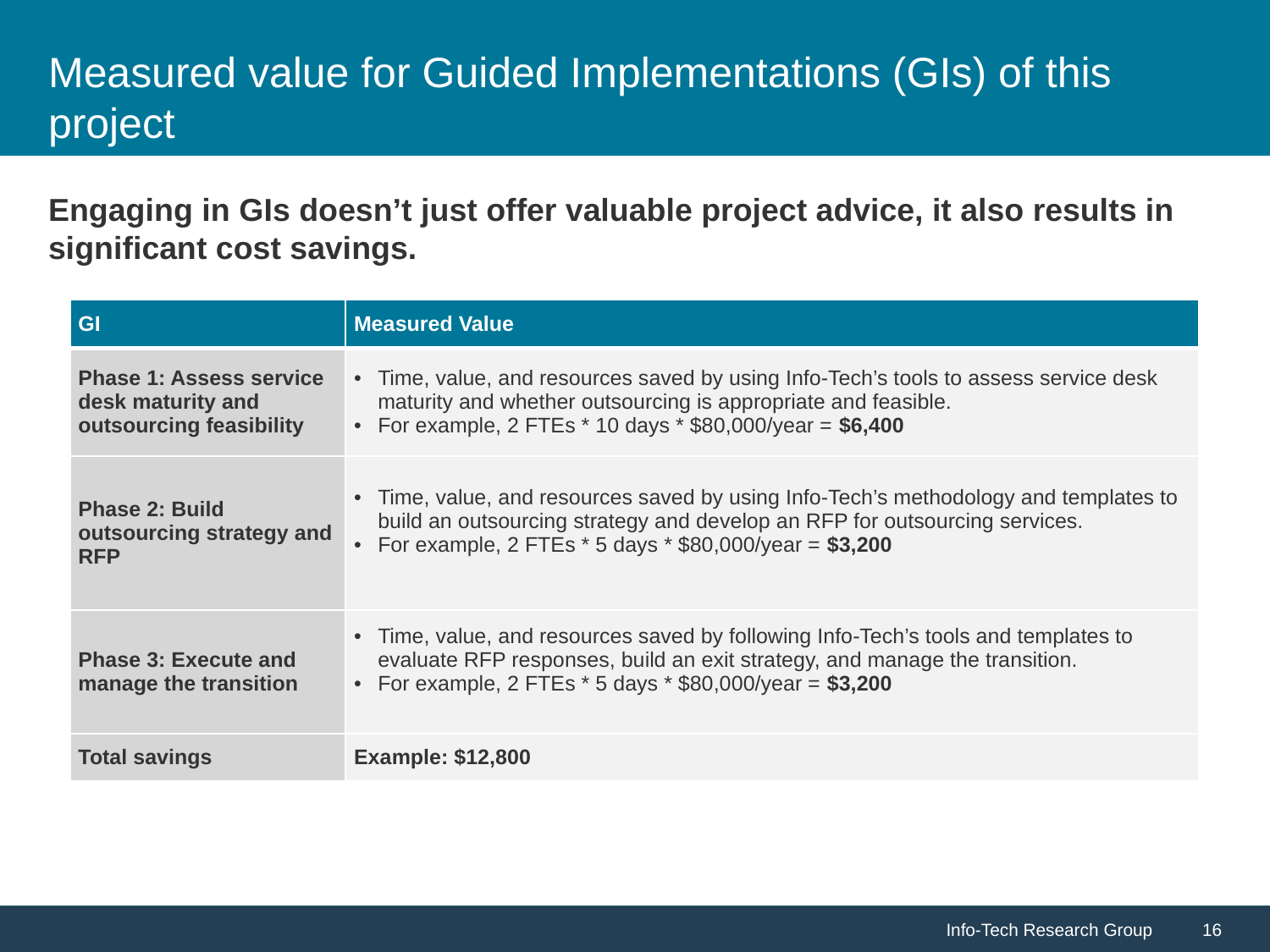

# Measured value for Guided Implementations (GIs) of this project
Engaging in GIs doesn’t just offer valuable project advice, it also results in significant cost savings.
| GI | Measured Value |
| --- | --- |
| Phase 1: Assess service desk maturity and outsourcing feasibility | Time, value, and resources saved by using Info-Tech’s tools to assess service desk maturity and whether outsourcing is appropriate and feasible. For example, 2 FTEs \* 10 days \* $80,000/year = $6,400 |
| Phase 2: Build outsourcing strategy and RFP | Time, value, and resources saved by using Info-Tech’s methodology and templates to build an outsourcing strategy and develop an RFP for outsourcing services. For example, 2 FTEs \* 5 days \* $80,000/year = $3,200 |
| Phase 3: Execute and manage the transition | Time, value, and resources saved by following Info-Tech’s tools and templates to evaluate RFP responses, build an exit strategy, and manage the transition. For example, 2 FTEs \* 5 days \* $80,000/year = $3,200 |
| Total savings | Example: $12,800 |